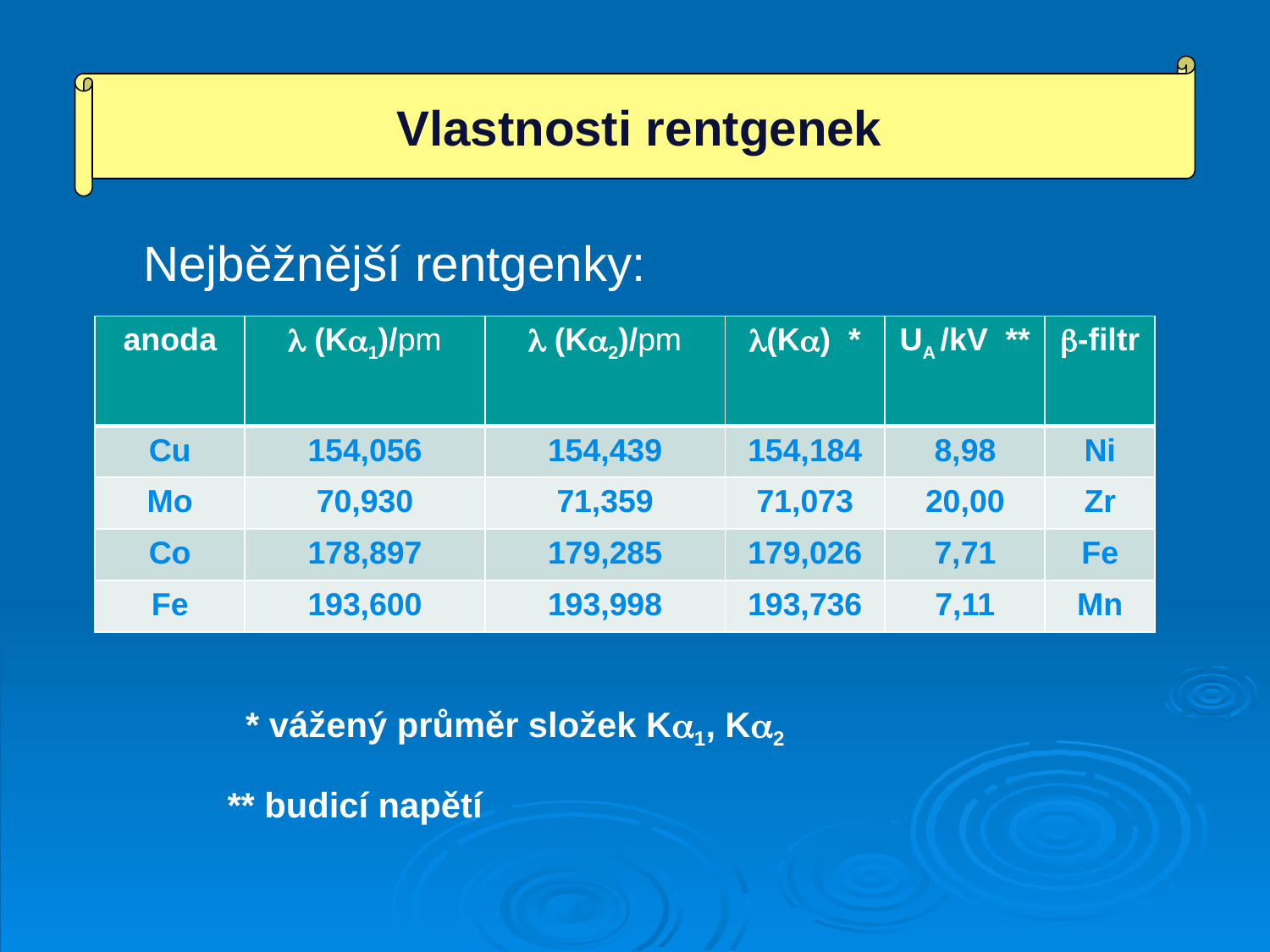

Vlastnosti rentgenek
Nejběžnější rentgenky:
| anoda | λ (Kα1)/pm | λ (Kα2)/pm | λ(Kα) \* | UA /kV \*\* | β-filtr |
| --- | --- | --- | --- | --- | --- |
| Cu | 154,056 | 154,439 | 154,184 | 8,98 | Ni |
| Mo | 70,930 | 71,359 | 71,073 | 20,00 | Zr |
| Co | 178,897 | 179,285 | 179,026 | 7,71 | Fe |
| Fe | 193,600 | 193,998 | 193,736 | 7,11 | Mn |
* vážený průměr složek Kα1, Kα2
** budicí napětí